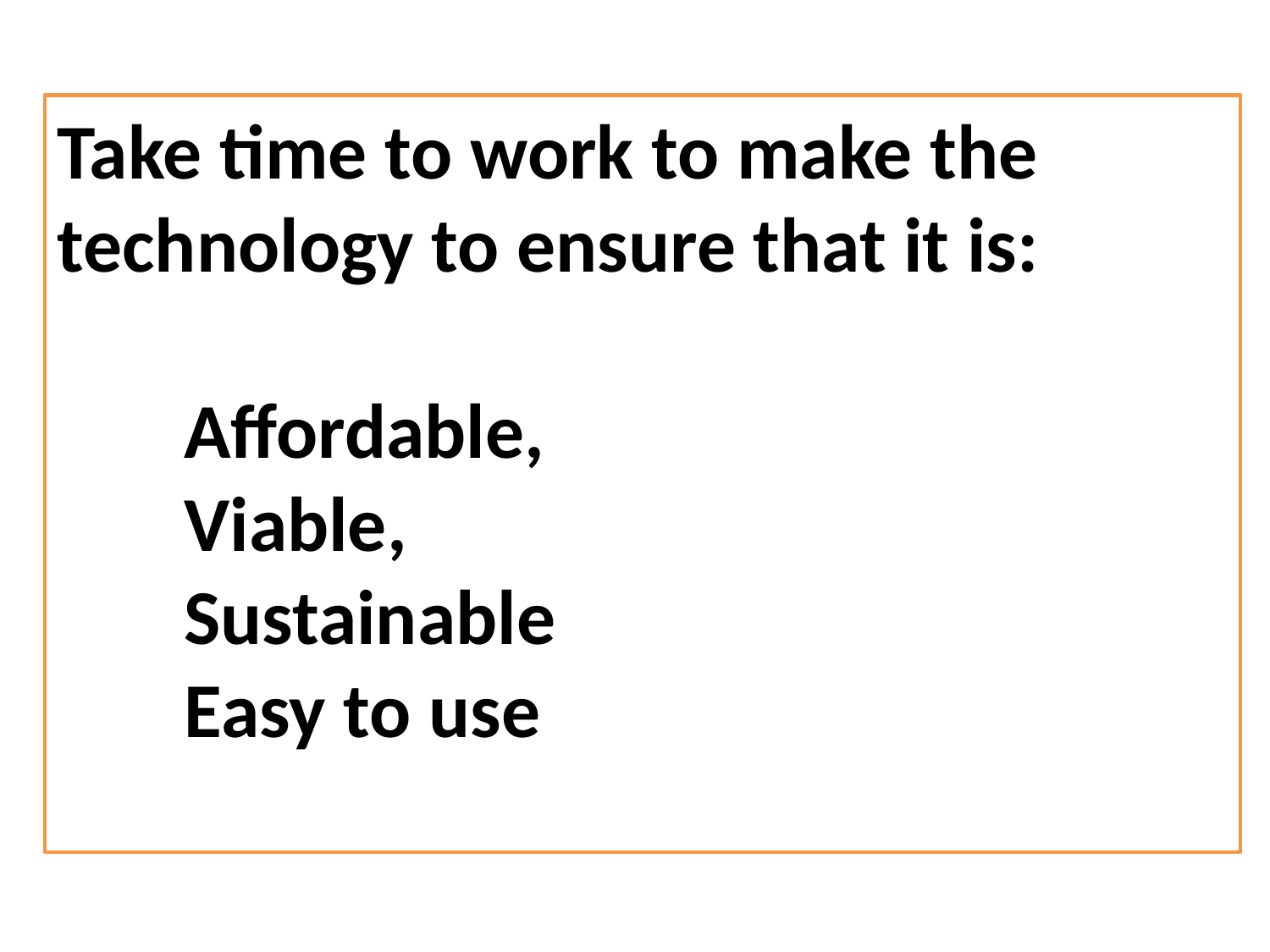

Take time to work to make the technology to ensure that it is:

	Affordable,
	Viable,
	Sustainable
	Easy to use